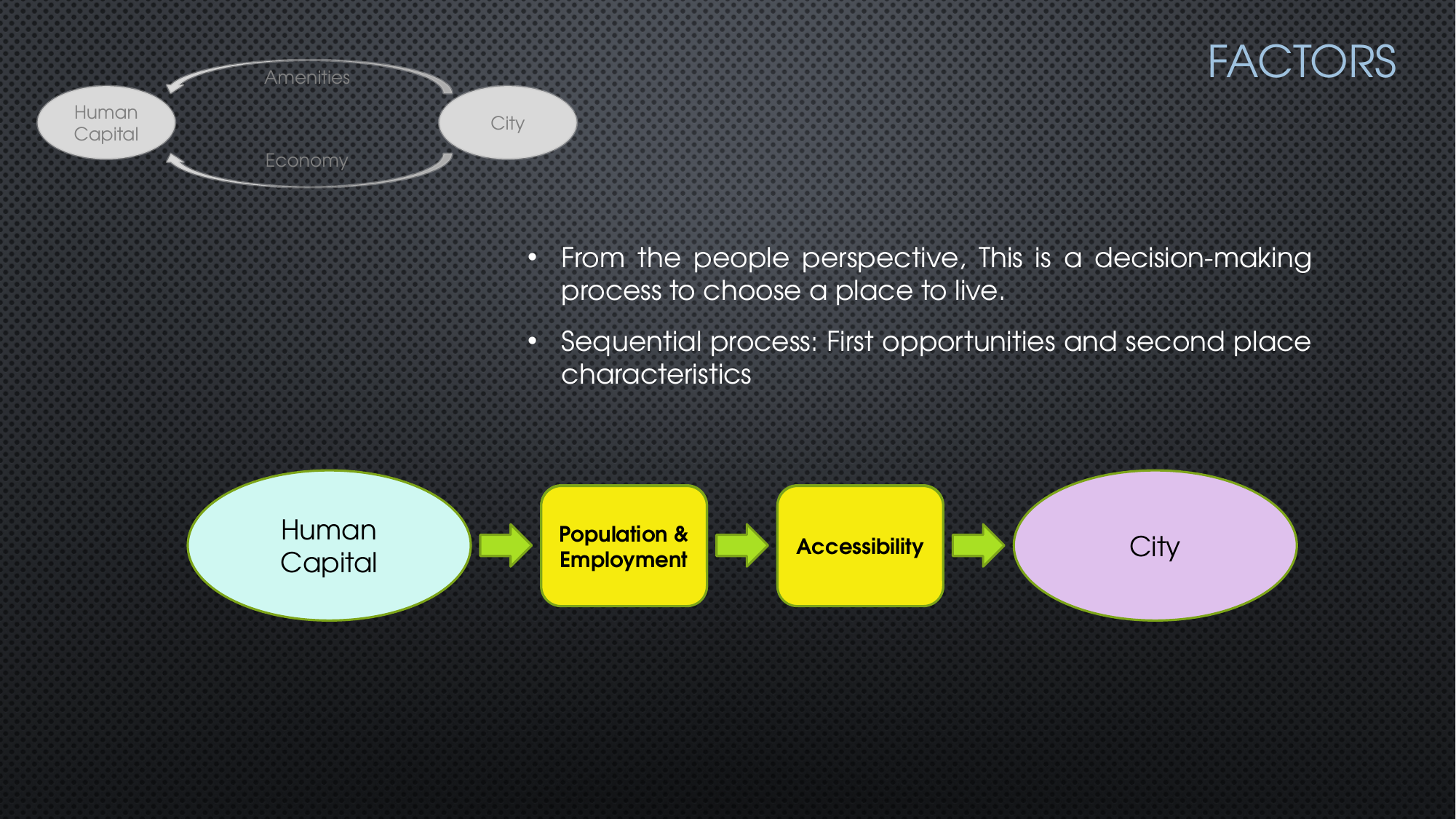

# Factors
Amenities
City
Human Capital
Economy

From the people perspective, This is a decision-making process to choose a place to live.
Sequential process: First opportunities and second place characteristics
Human Capital
City
Economy
Amenities

Population & Employment
Accessibility